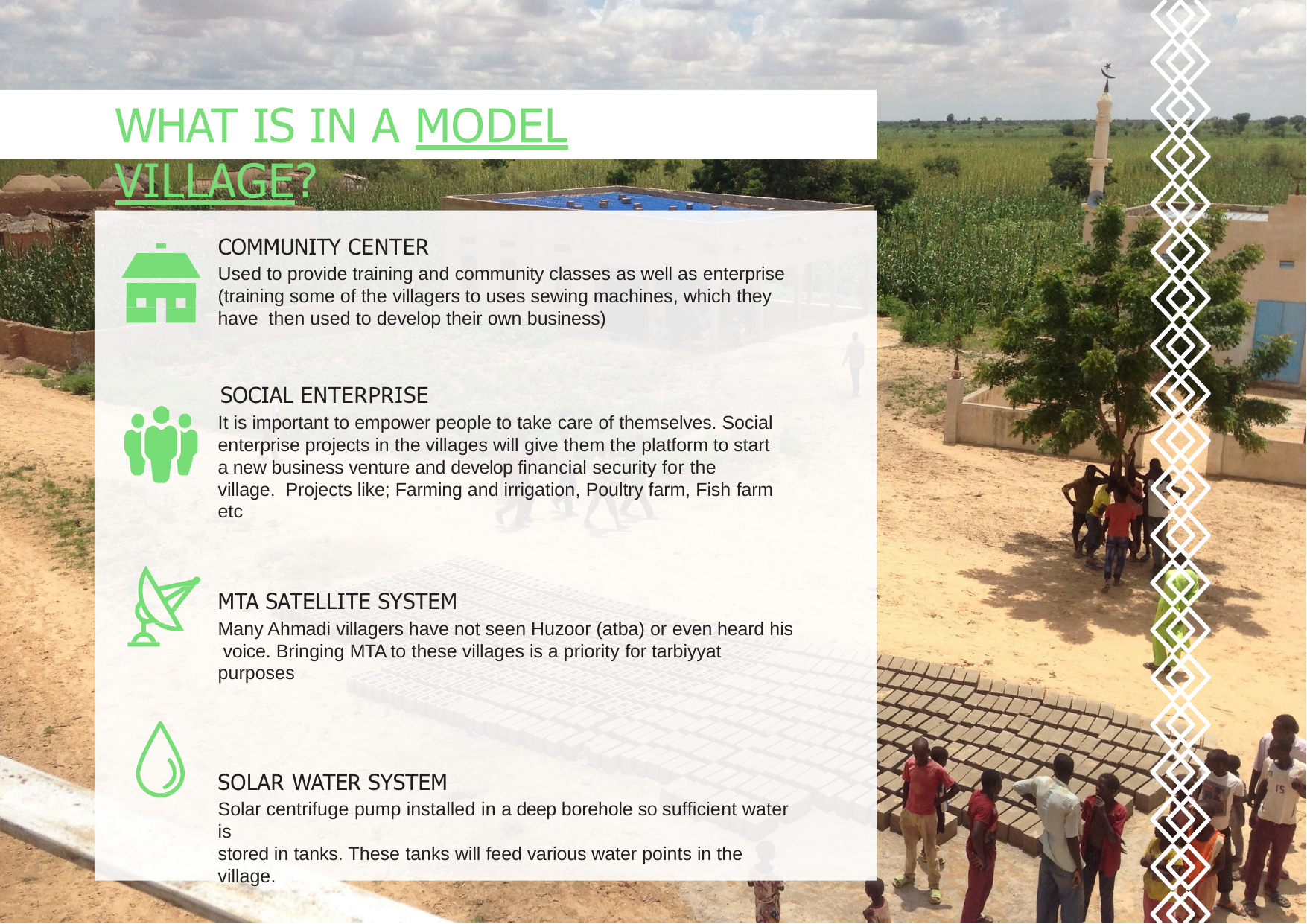

# WHAT IS IN A MODEL VILLAGE?

COMMUNITY CENTER
Used to provide training and community classes as well as enterprise  (training some of the villagers to uses sewing machines, which they have  then used to develop their own business)

SOCIAL ENTERPRISE
It is important to empower people to take care of themselves. Social  enterprise projects in the villages will give them the platform to start  a new business venture and develop financial security for the village.  Projects like; Farming and irrigation, Poultry farm, Fish farm etc

MTA SATELLITE SYSTEM
Many Ahmadi villagers have not seen Huzoor (atba) or even heard his  voice. Bringing MTA to these villages is a priority for tarbiyyat purposes

SOLAR WATER SYSTEM
Solar centrifuge pump installed in a deep borehole so sufficient water is
stored in tanks. These tanks will feed various water points in the village.